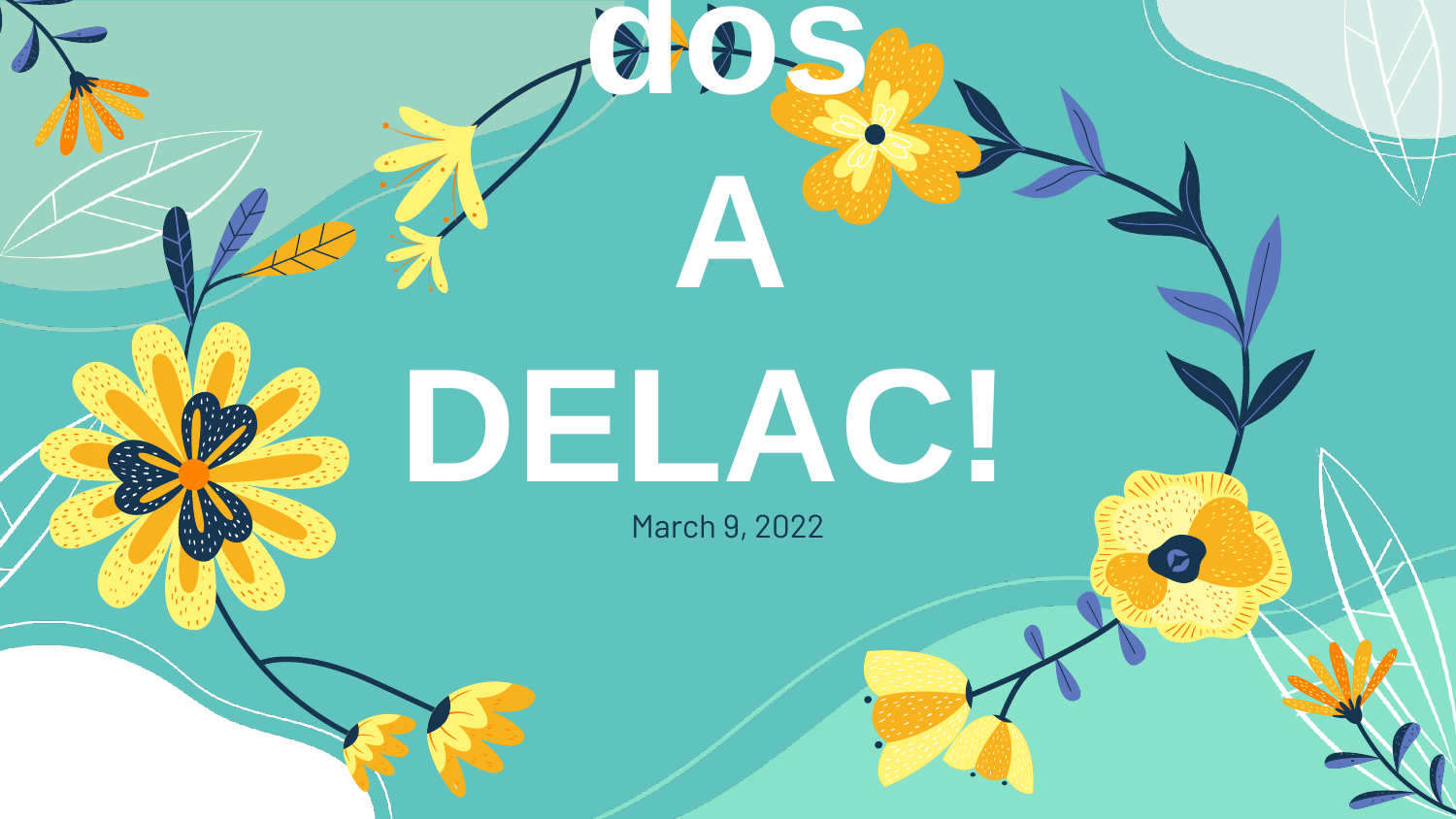

# Bienvenidos
A DELAC!
March 9, 2022